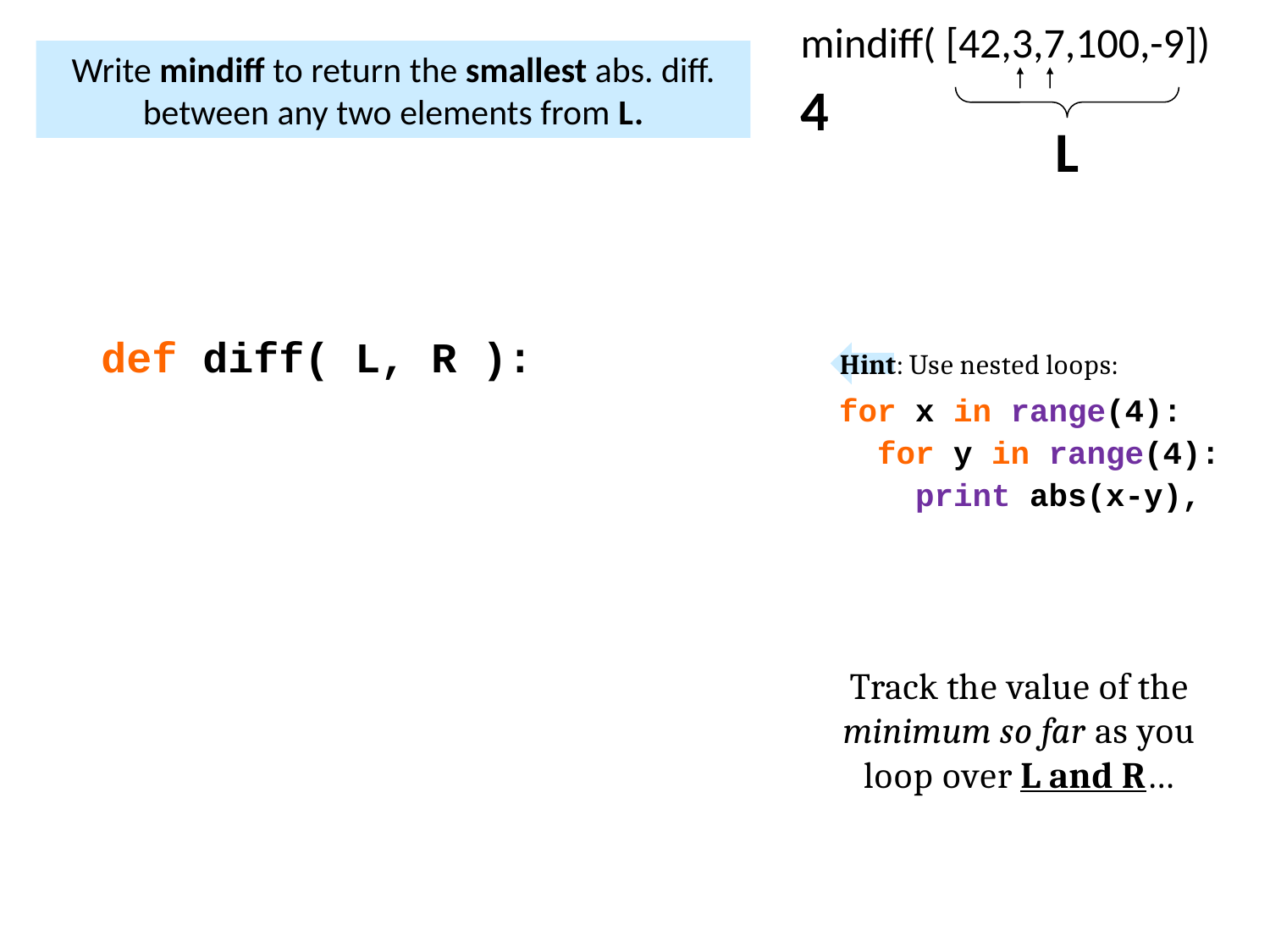

mindiff( [42,3,7,100,-9])
4
Write mindiff to return the smallest abs. diff. between any two elements from L.

L

def diff( L, R ):

Hint: Use nested loops:
for x in range(4):
  for y in range(4):
    print abs(x-y),
Track the value of the minimum so far as you loop over L and R…